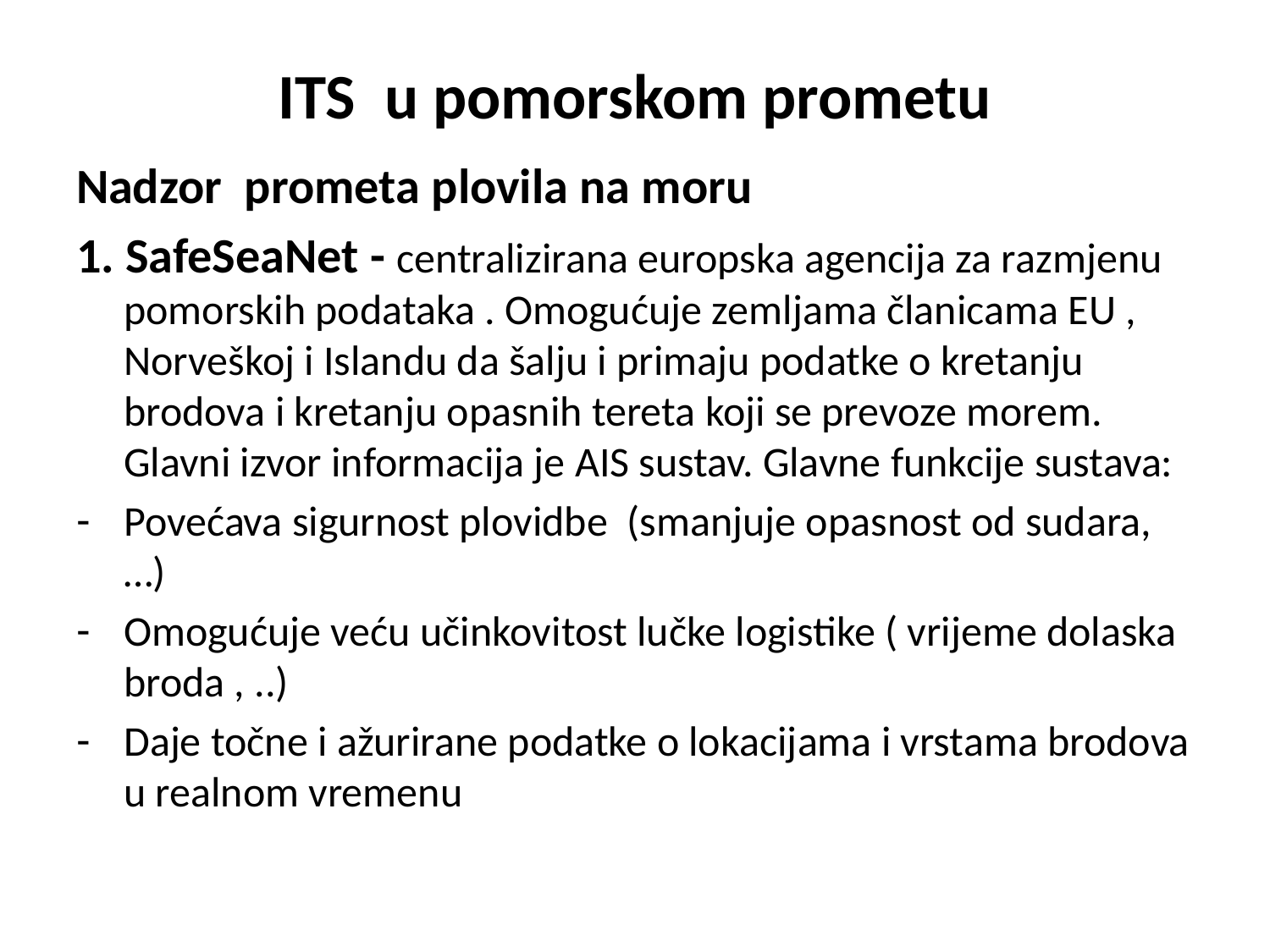

# ITS  u pomorskom prometu
Nadzor  prometa plovila na moru
1. SafeSeaNet - centralizirana europska agencija za razmjenu pomorskih podataka . Omogućuje zemljama članicama EU , Norveškoj i Islandu da šalju i primaju podatke o kretanju brodova i kretanju opasnih tereta koji se prevoze morem. Glavni izvor informacija je AIS sustav. Glavne funkcije sustava:
Povećava sigurnost plovidbe  (smanjuje opasnost od sudara,…)
Omogućuje veću učinkovitost lučke logistike ( vrijeme dolaska broda , ..)
Daje točne i ažurirane podatke o lokacijama i vrstama brodova u realnom vremenu